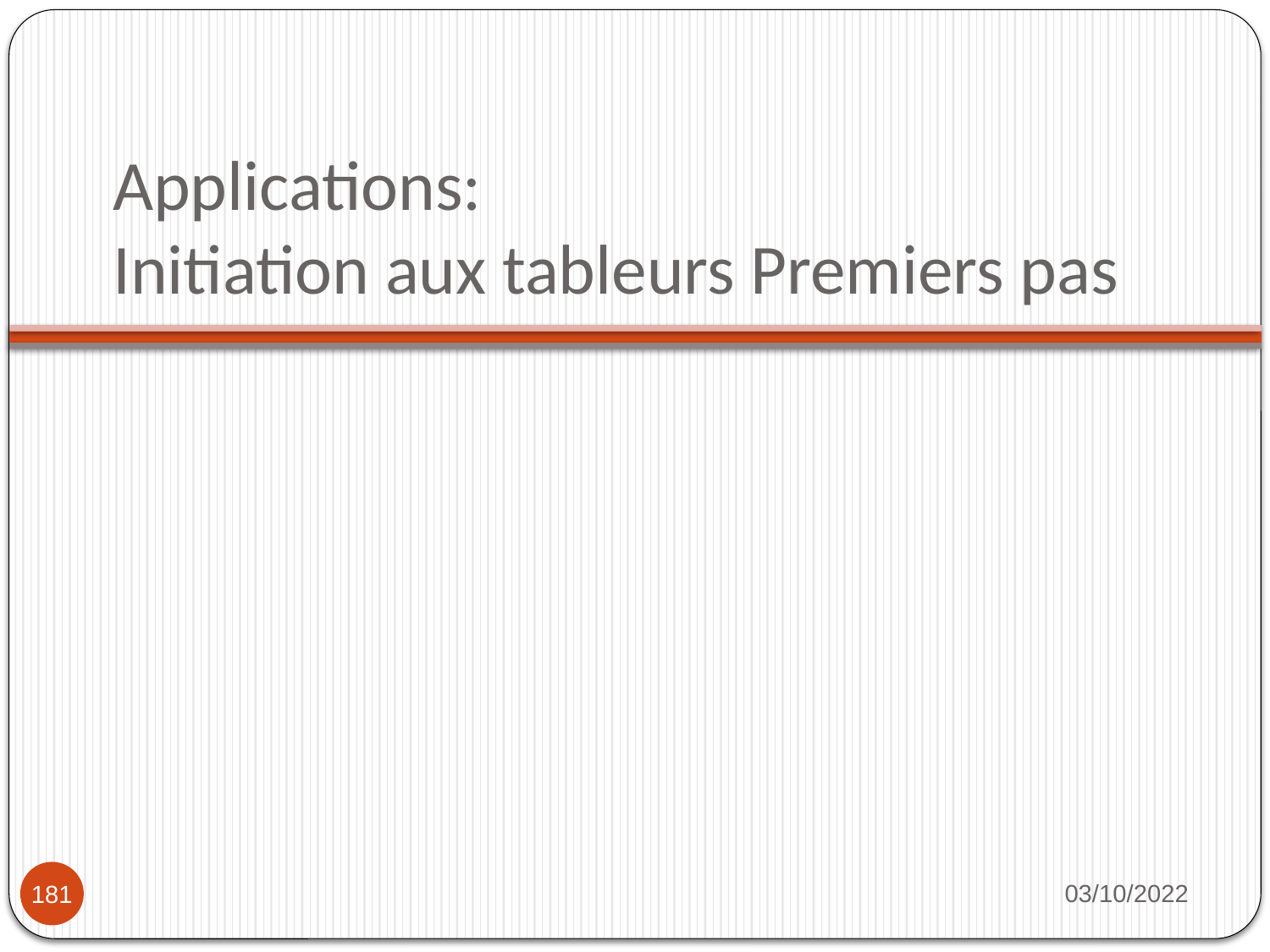

# Applications: Initiation aux tableurs Premiers pas

03/10/2022
181